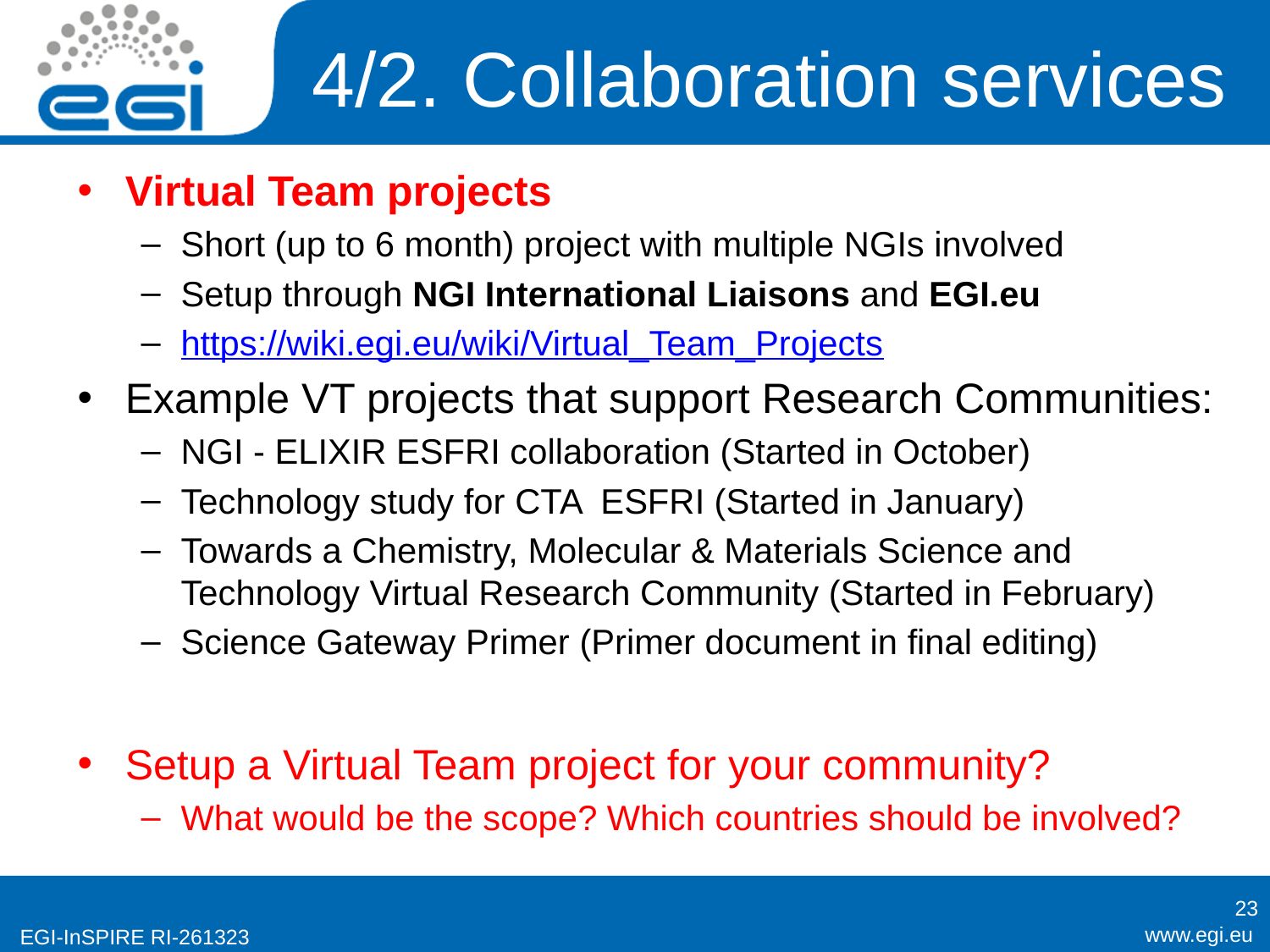

# 4/2. Collaboration services
Virtual Team projects
Short (up to 6 month) project with multiple NGIs involved
Setup through NGI International Liaisons and EGI.eu
https://wiki.egi.eu/wiki/Virtual_Team_Projects
Example VT projects that support Research Communities:
NGI - ELIXIR ESFRI collaboration (Started in October)
Technology study for CTA  ESFRI (Started in January)
Towards a Chemistry, Molecular & Materials Science and Technology Virtual Research Community (Started in February)
Science Gateway Primer (Primer document in final editing)

Setup a Virtual Team project for your community?
What would be the scope? Which countries should be involved?
23